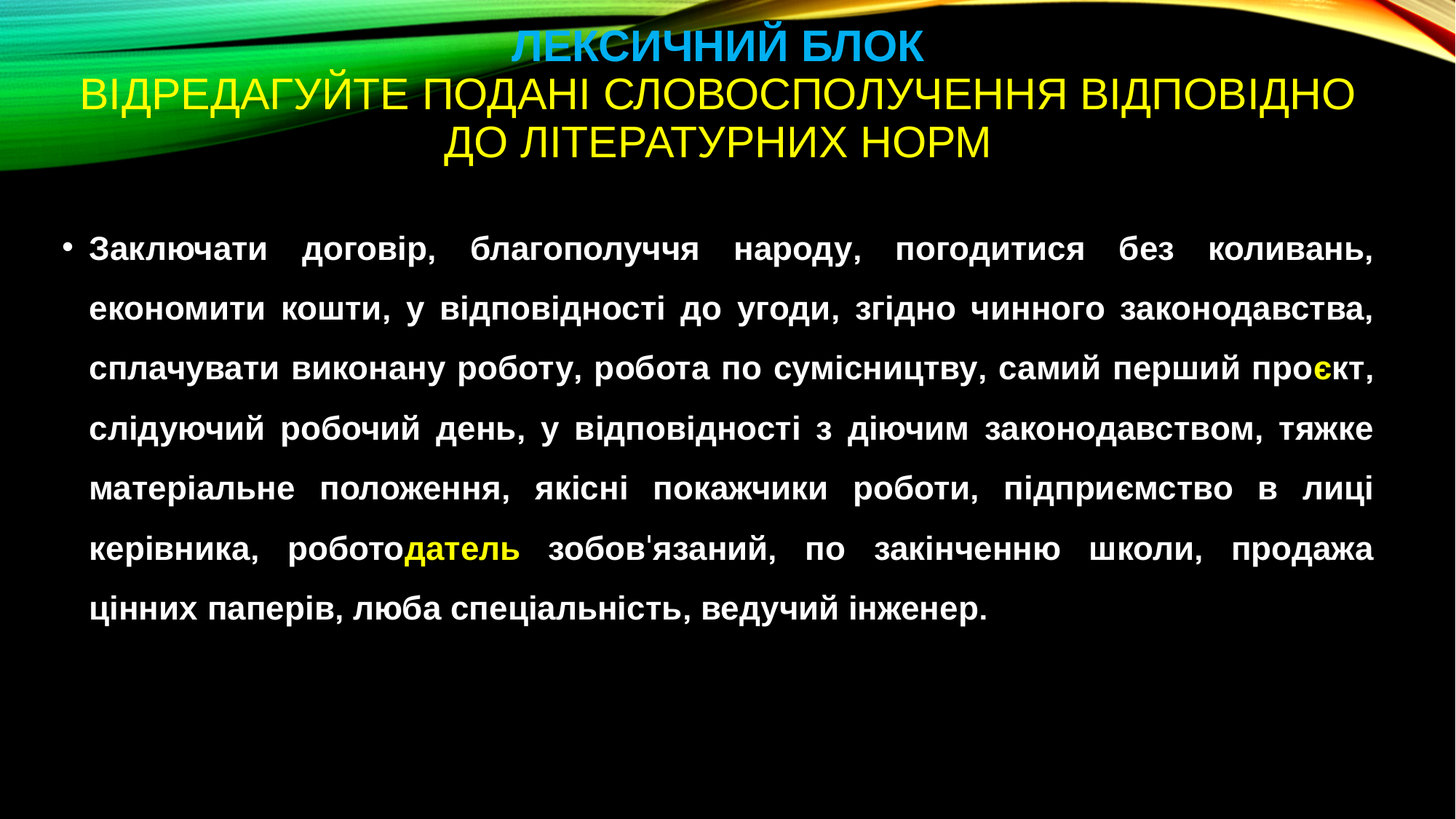

# ЛЕКСИЧНИЙ БЛОК Відредагуйте подані словосполучення відповідно до літературних норм
Заключати договір, благополуччя народу, погодитися без коливань, економити кошти, у відповідності до угоди, згідно чинного законодавства, сплачувати виконану роботу, робота по сумісництву, самий перший проєкт, слідуючий робочий день, у відповідності з діючим законодавством, тяжке матеріальне положення, якісні покажчики роботи, підприємство в лиці керівника, роботодатель зобов'язаний, по закінченню школи, продажа цінних паперів, люба спеціальність, ведучий інженер.